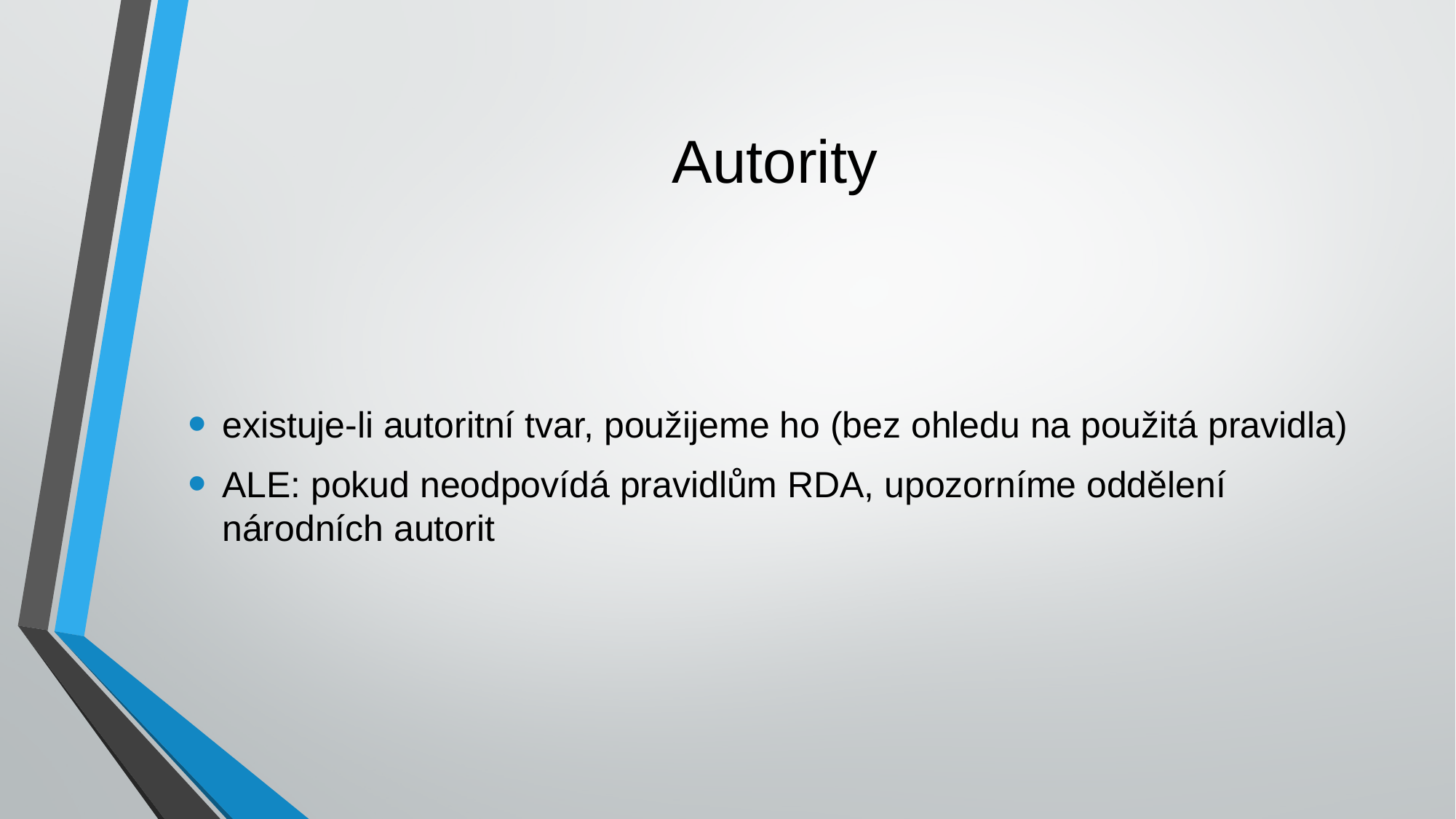

# Autority
existuje-li autoritní tvar, použijeme ho (bez ohledu na použitá pravidla)
ALE: pokud neodpovídá pravidlům RDA, upozorníme oddělení národních autorit